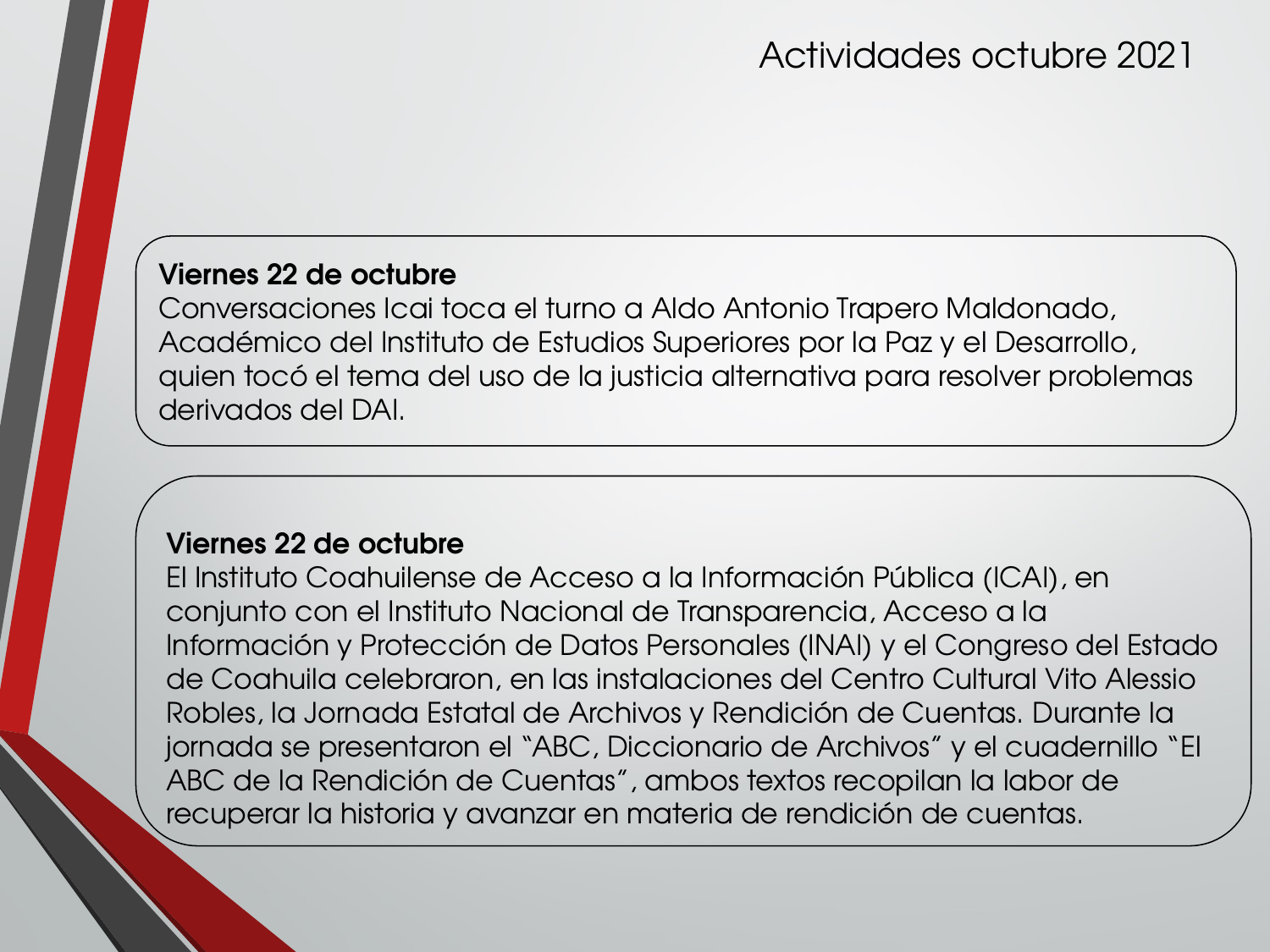

Actividades octubre 2021
Viernes 22 de octubre
Conversaciones Icai toca el turno a Aldo Antonio Trapero Maldonado, Académico del Instituto de Estudios Superiores por la Paz y el Desarrollo, quien tocó el tema del uso de la justicia alternativa para resolver problemas derivados del DAI.

Viernes 22 de octubre
El Instituto Coahuilense de Acceso a la Información Pública (ICAI), en conjunto con el Instituto Nacional de Transparencia, Acceso a la Información y Protección de Datos Personales (INAI) y el Congreso del Estado de Coahuila celebraron, en las instalaciones del Centro Cultural Vito Alessio Robles, la Jornada Estatal de Archivos y Rendición de Cuentas. Durante la jornada se presentaron el “ABC, Diccionario de Archivos” y el cuadernillo “El ABC de la Rendición de Cuentas”, ambos textos recopilan la labor de recuperar la historia y avanzar en materia de rendición de cuentas.